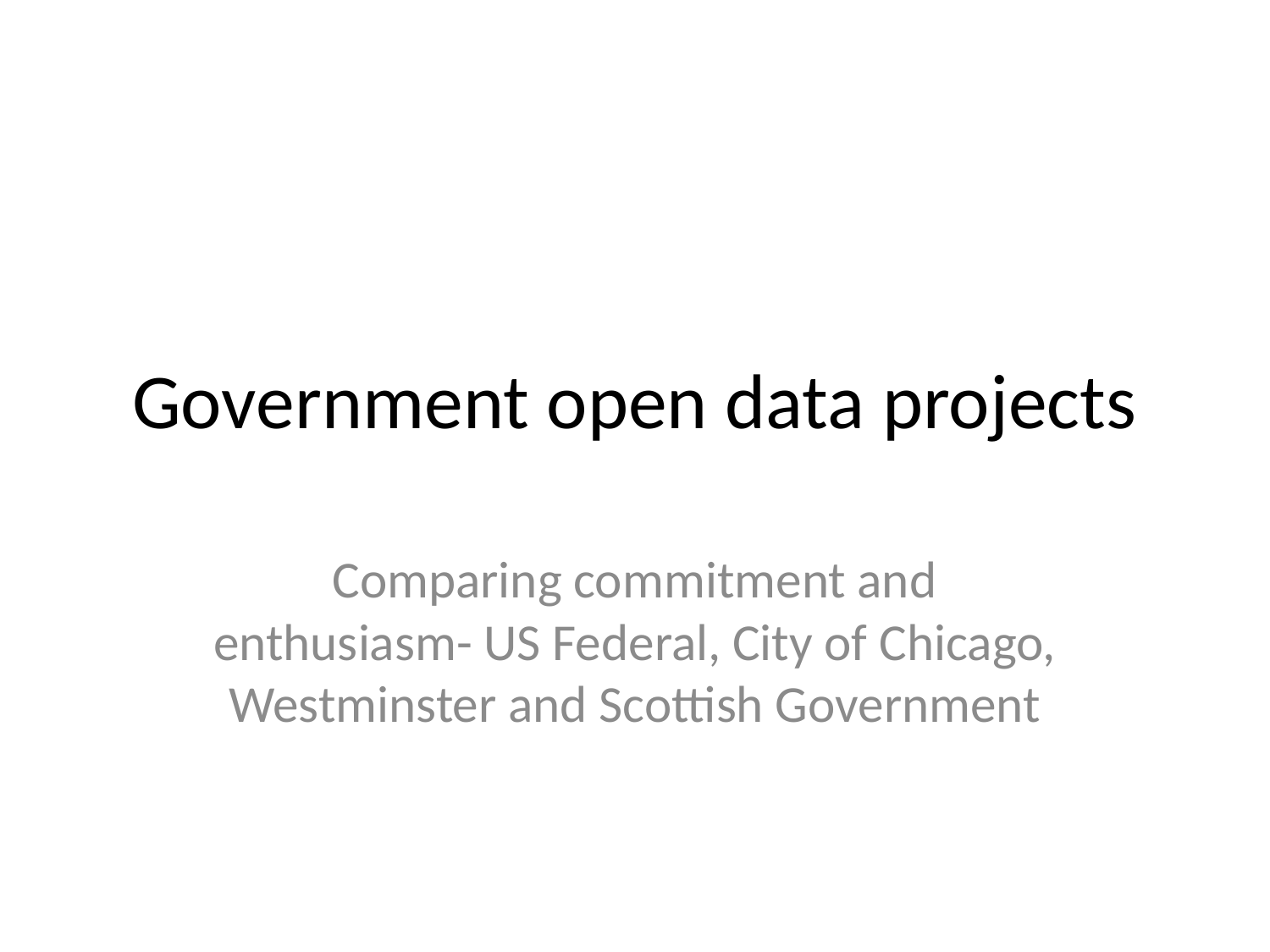

# Government open data projects
Comparing commitment and enthusiasm- US Federal, City of Chicago, Westminster and Scottish Government